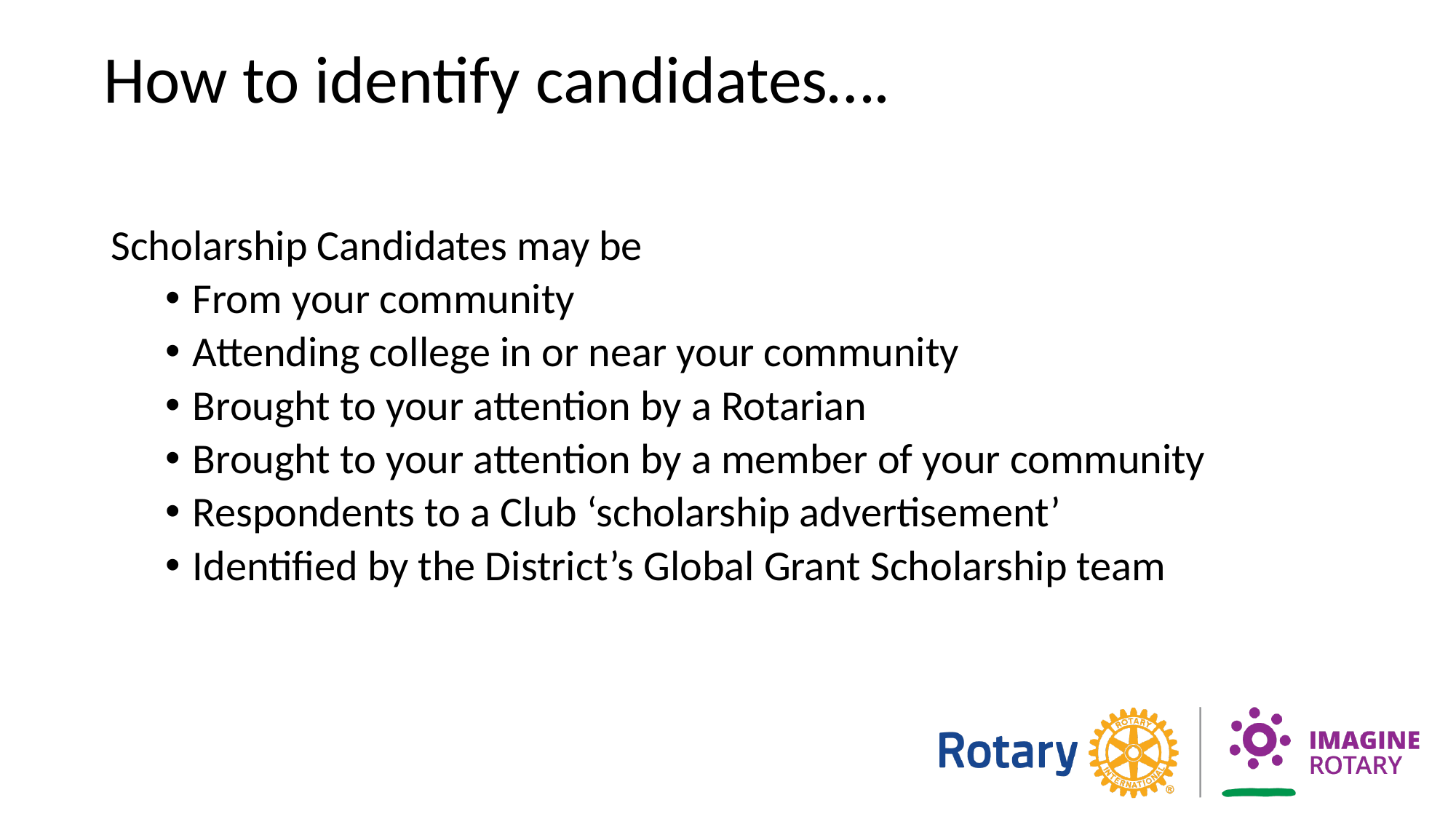

# How to identify candidates….
Scholarship Candidates may be
From your community
Attending college in or near your community
Brought to your attention by a Rotarian
Brought to your attention by a member of your community
Respondents to a Club ‘scholarship advertisement’
Identified by the District’s Global Grant Scholarship team